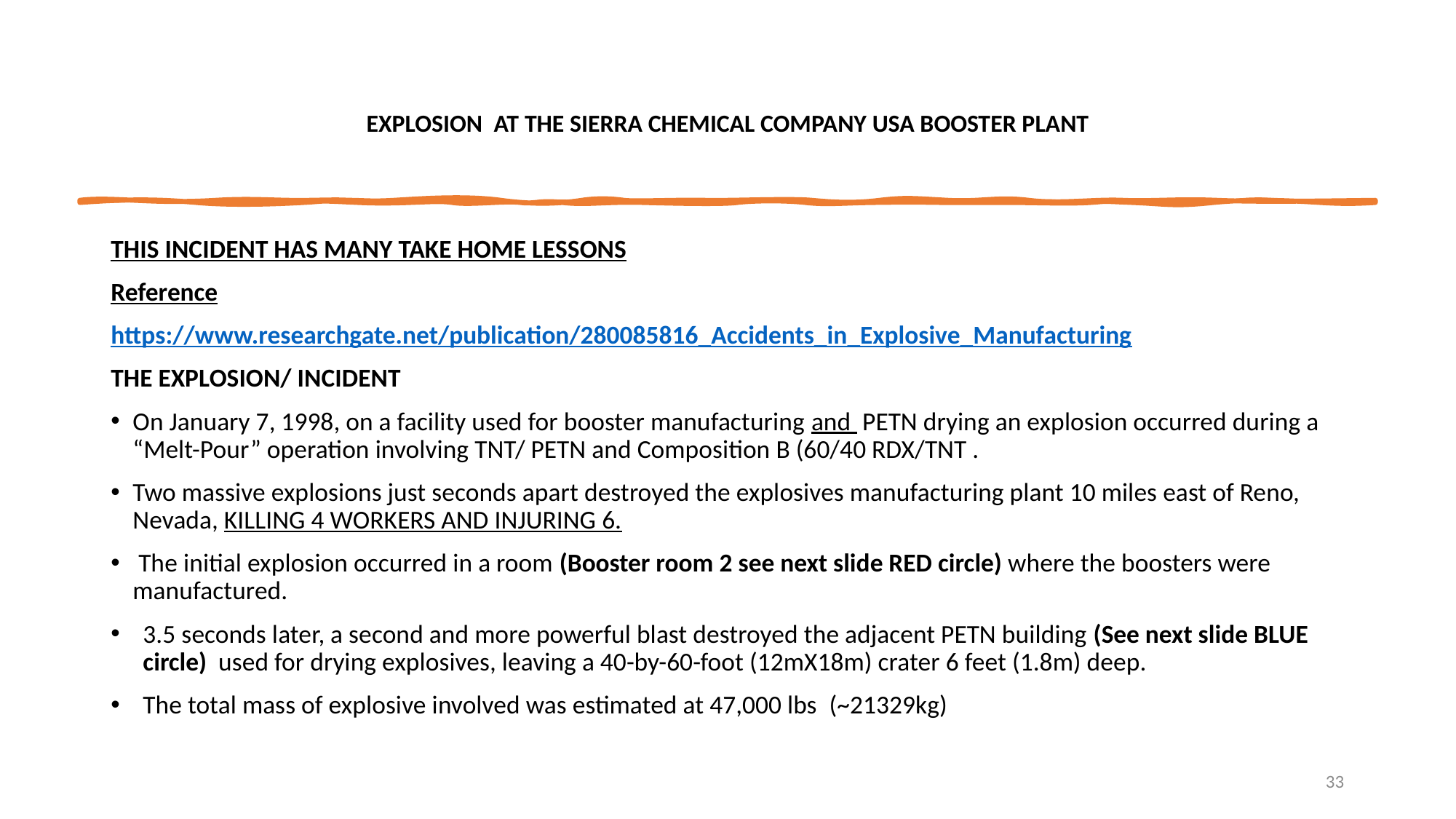

# EXPLOSION  AT THE SIERRA CHEMICAL COMPANY USA BOOSTER PLANT

THIS INCIDENT HAS MANY TAKE HOME LESSONS
Reference
https://www.researchgate.net/publication/280085816_Accidents_in_Explosive_Manufacturing
THE EXPLOSION/ INCIDENT
On January 7, 1998, on a facility used for booster manufacturing and  PETN drying an explosion occurred during a “Melt-Pour” operation involving TNT/ PETN and Composition B (60/40 RDX/TNT .
Two massive explosions just seconds apart destroyed the explosives manufacturing plant 10 miles east of Reno, Nevada, KILLING 4 WORKERS AND INJURING 6.
 The initial explosion occurred in a room (Booster room 2 see next slide RED circle) where the boosters were manufactured.
3.5 seconds later, a second and more powerful blast destroyed the adjacent PETN building (See next slide BLUE circle)  used for drying explosives, leaving a 40-by-60-foot (12mX18m) crater 6 feet (1.8m) deep.
The total mass of explosive involved was estimated at 47,000 lbs  (~21329kg)

33